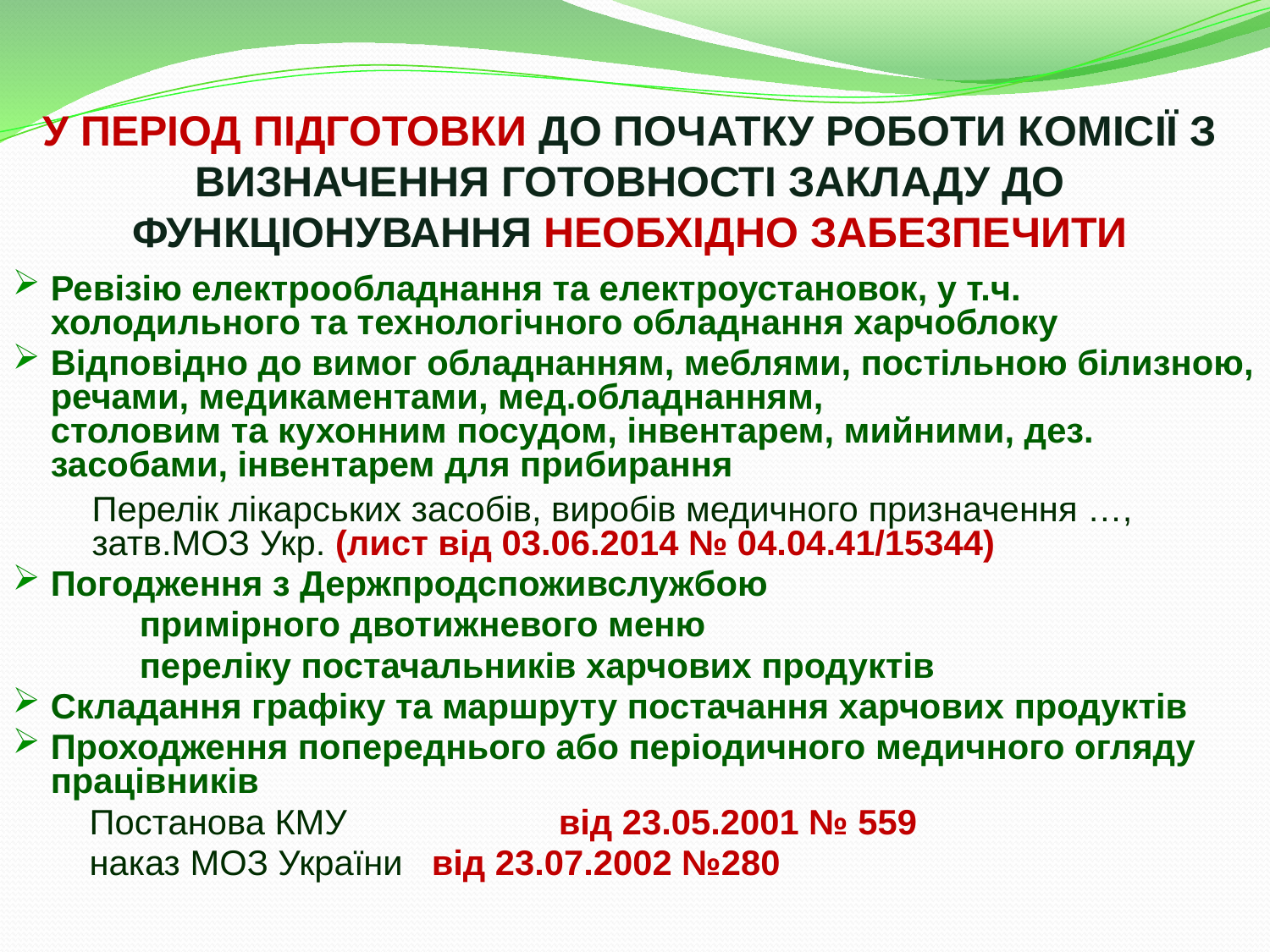

# У ПЕРІОД ПІДГОТОВКИ ДО ПОЧАТКУ РОБОТИ КОМІСІЇ З ВИЗНАЧЕННЯ ГОТОВНОСТІ ЗАКЛАДУ ДО ФУНКЦІОНУВАННЯ НЕОБХІДНО ЗАБЕЗПЕЧИТИ
Ревізію електрообладнання та електроустановок, у т.ч. холодильного та технологічного обладнання харчоблоку
Відповідно до вимог обладнанням, меблями, постільною білизною, речами, медикаментами, мед.обладнанням,
столовим та кухонним посудом, інвентарем, мийними, дез. засобами, інвентарем для прибирання
	Перелік лікарських засобів, виробів медичного призначення …, затв.МОЗ Укр. (лист від 03.06.2014 № 04.04.41/15344)
Погодження з Держпродспоживслужбою
примірного двотижневого меню
переліку постачальників харчових продуктів
Складання графіку та маршруту постачання харчових продуктів
Проходження попереднього або періодичного медичного огляду працівників
	    Постанова КМУ 		від 23.05.2001 № 559
	    наказ МОЗ України 	від 23.07.2002 №280